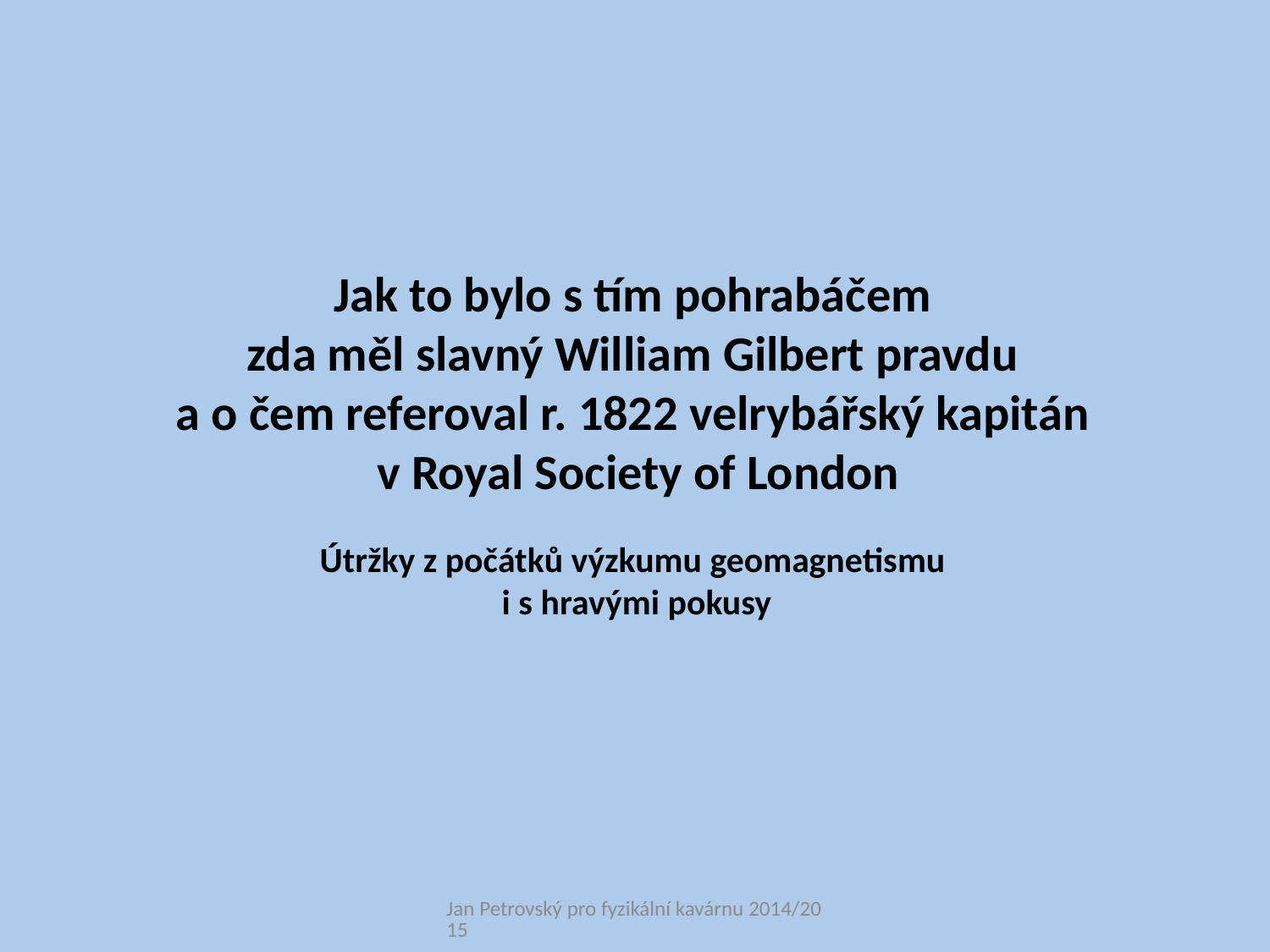

Jak to bylo s tím pohrabáčem
zda měl slavný William Gilbert pravdu
a o čem referoval r. 1822 velrybářský kapitán
 v Royal Society of London

Útržky z počátků výzkumu geomagnetismu
 i s hravými pokusy
Jan Petrovský pro fyzikální kavárnu 2014/2015